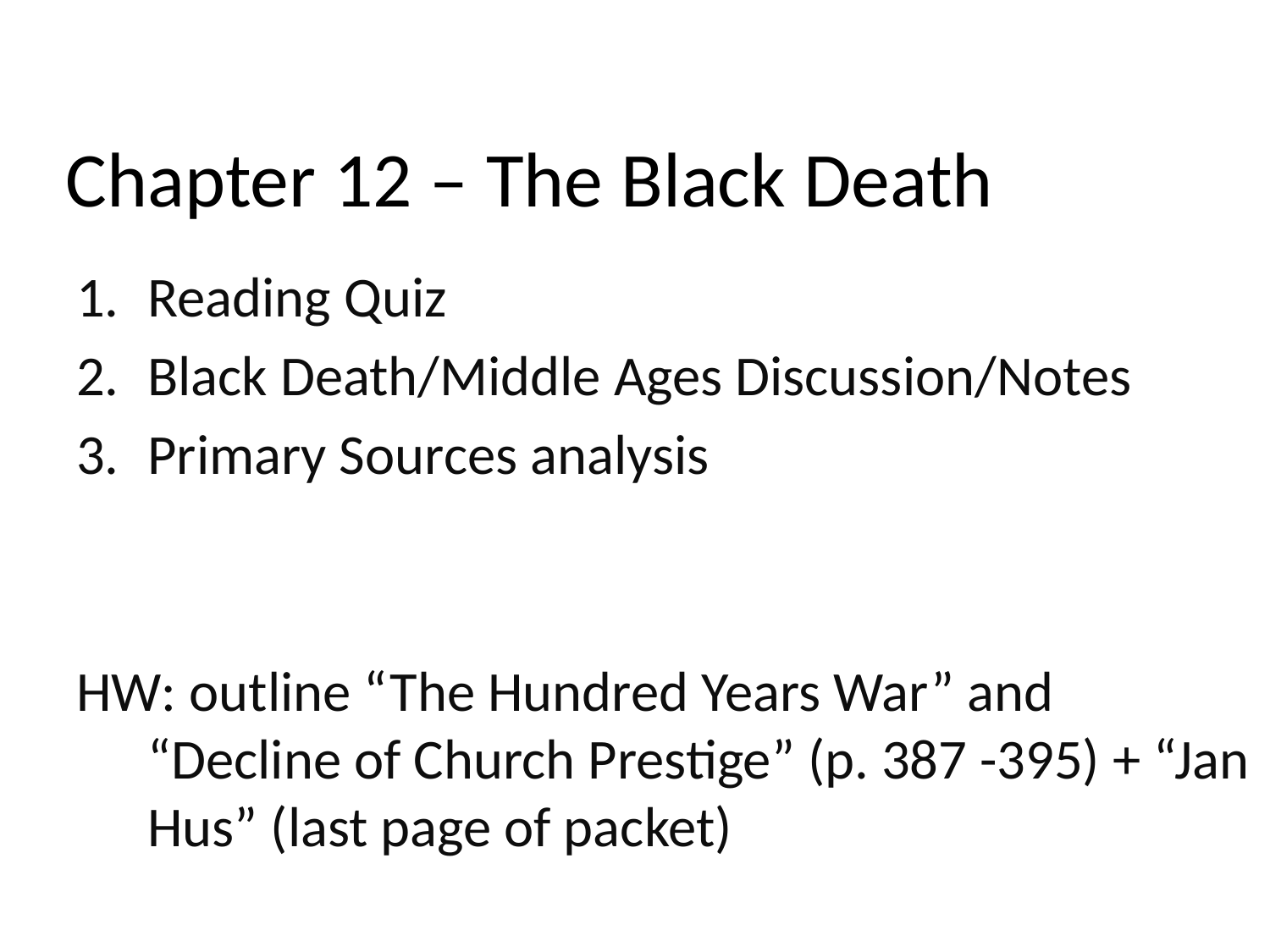

# Chapter 12 – The Black Death
Reading Quiz
Black Death/Middle Ages Discussion/Notes
Primary Sources analysis

HW: outline “The Hundred Years War” and “Decline of Church Prestige” (p. 387 -395) + “Jan Hus” (last page of packet)